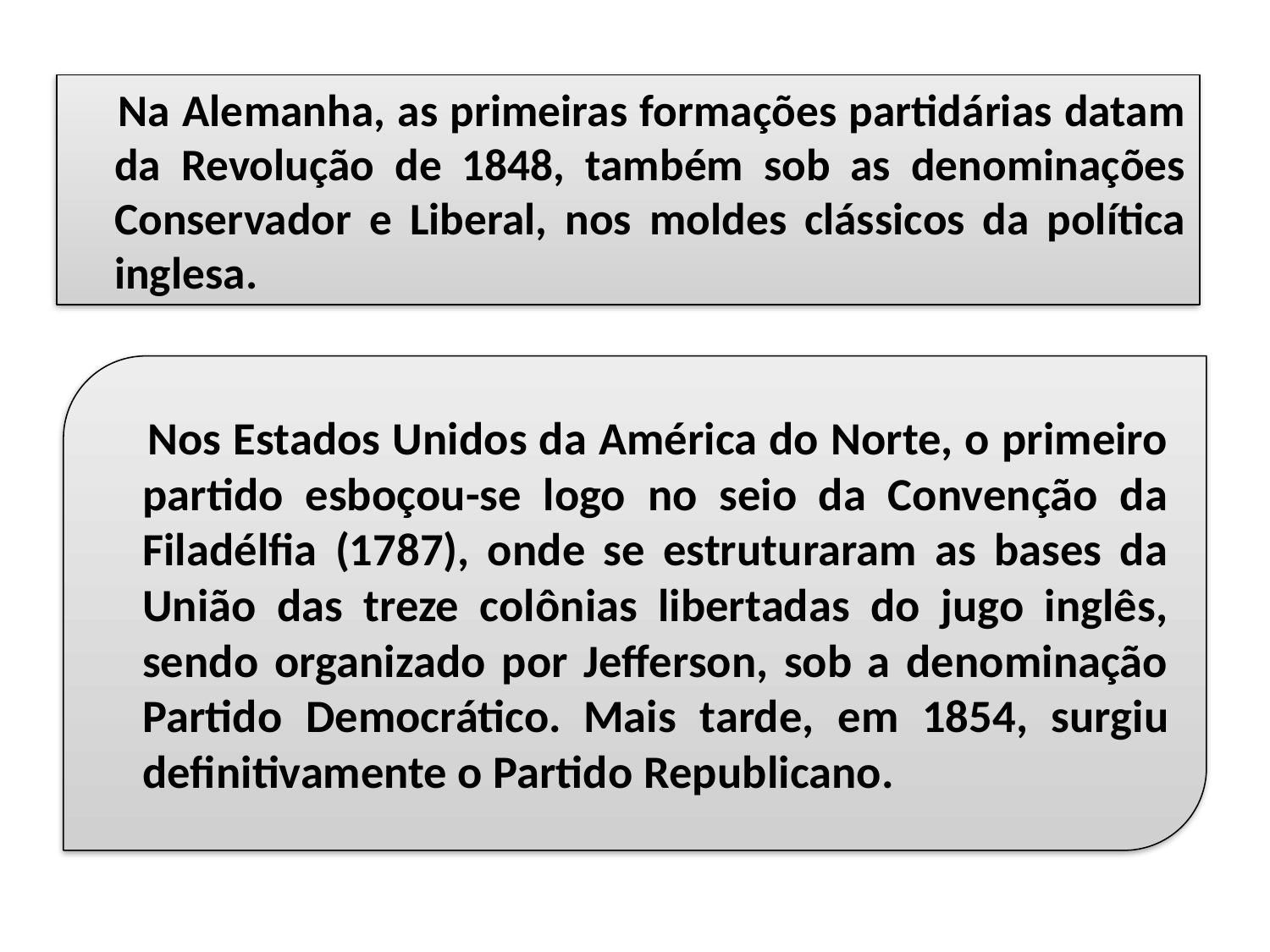

Na Alemanha, as primeiras formações partidárias datam da Revolução de 1848, também sob as denominações Conservador e Liberal, nos moldes clássicos da política inglesa.
    Nos Estados Unidos da América do Norte, o primeiro partido esboçou-se logo no seio da Convenção da Filadélfia (1787), onde se estruturaram as bases da União das treze colônias libertadas do jugo inglês, sendo organizado por Jefferson, sob a denominação Partido Democrático.  Mais tarde, em 1854, surgiu definitivamente o Partido Republicano.